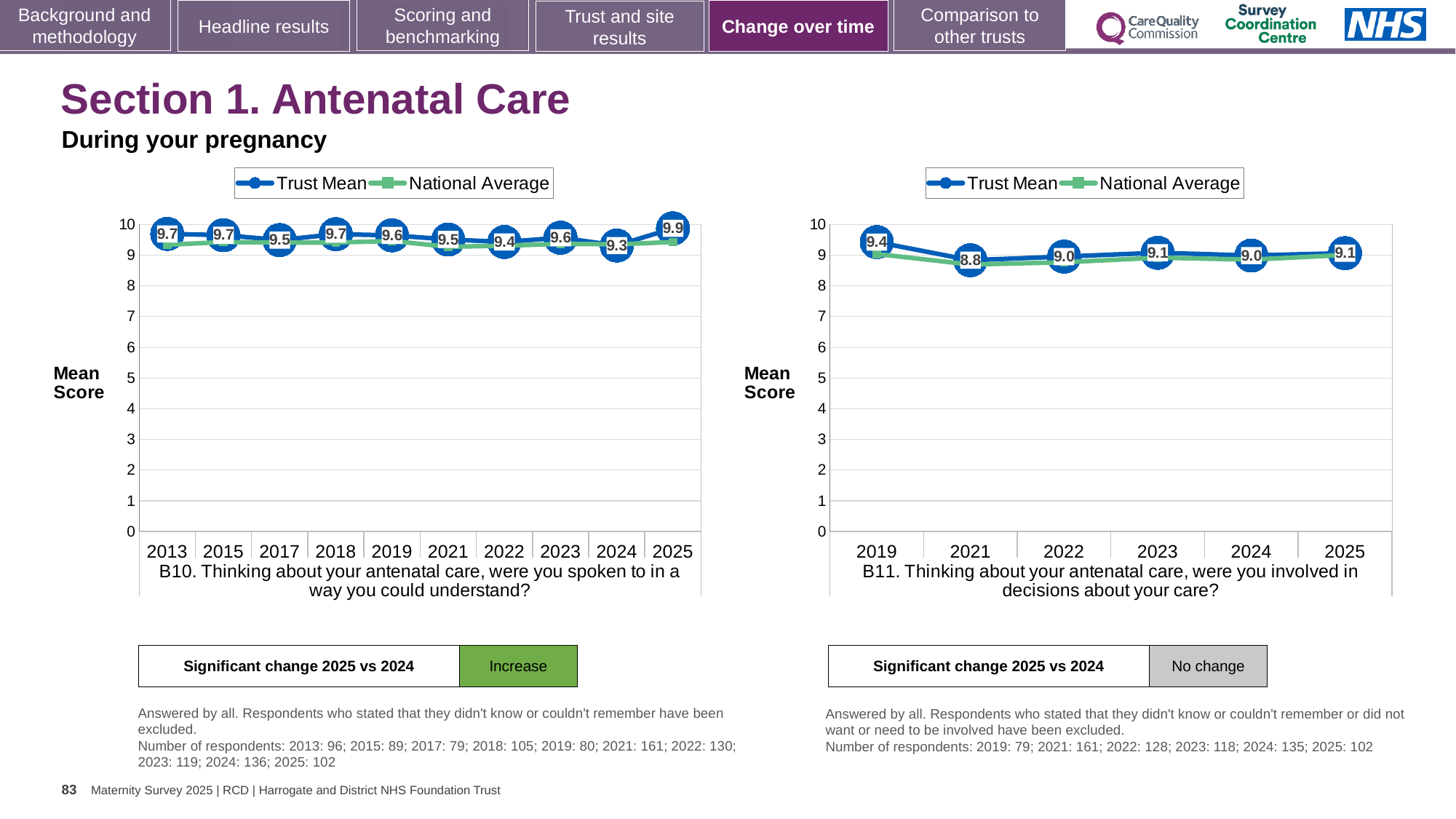

# Section 1. Antenatal Care
During your pregnancy

### Chart

| Category | Trust Mean | National Average |
|---|---|---|
| 2013 | 9.69174996046151 | 9.335742313463143 |
| 2015 | 9.650353363792874 | 9.42553606384066 |
| 2017 | 9.489509918868407 | 9.40591997624855 |
| 2018 | 9.681400986824878 | 9.40881567953916 |
| 2019 | 9.645082136374723 | 9.460352901984898 |
| 2021 | 9.509498602863037 | 9.271002879488048 |
| 2022 | 9.428266879198935 | 9.305006470394911 |
| 2023 | 9.566626782925592 | 9.366178398382548 |
| 2024 | 9.313516655464609 | 9.351429403357608 |
| 2025 | 9.871453796066191 | 9.426116816350556 |

### Chart

| Category | Trust Mean | National Average |
|---|---|---|
| 2019 | 9.424631773080586 | 9.03585805759567 |
| 2021 | 8.834331576641699 | 8.693888580922954 |
| 2022 | 8.952308107388214 | 8.766917148587769 |
| 2023 | 9.077094228868708 | 8.917343666280427 |
| 2024 | 8.987509304745526 | 8.853571945583779 |
| 2025 | 9.06390776492393 | 9.003760029209854 |
| Significant change 2025 vs 2024 | Increase |
| --- | --- |
| Significant change 2025 vs 2024 | No change |
| --- | --- |
Answered by all. Respondents who stated that they didn't know or couldn't remember have been excluded.
Number of respondents: 2013: 96; 2015: 89; 2017: 79; 2018: 105; 2019: 80; 2021: 161; 2022: 130; 2023: 119; 2024: 136; 2025: 102
Answered by all. Respondents who stated that they didn't know or couldn't remember or did not want or need to be involved have been excluded.
Number of respondents: 2019: 79; 2021: 161; 2022: 128; 2023: 118; 2024: 135; 2025: 102
83